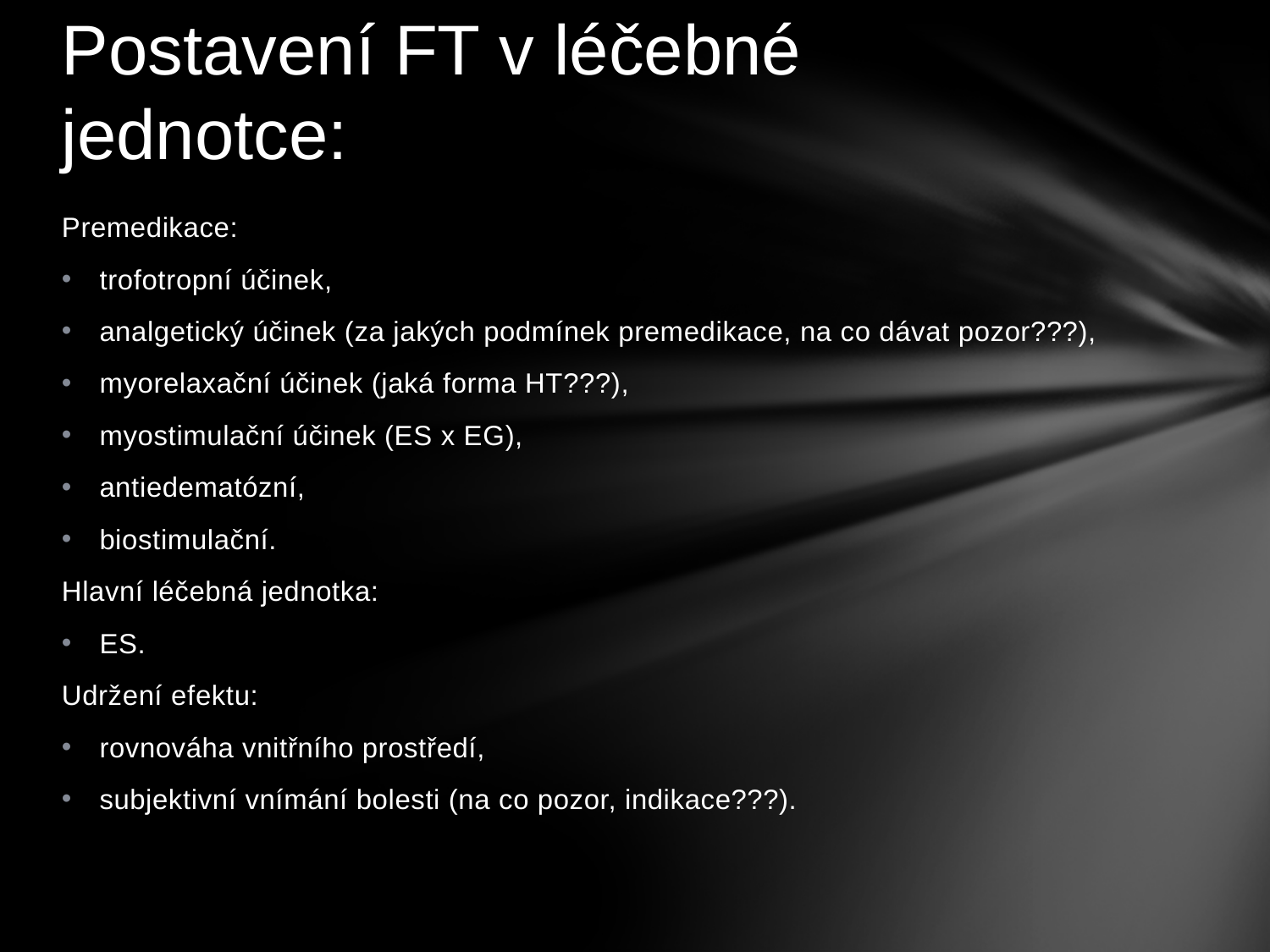

# Postavení FT v léčebné jednotce:
Premedikace:
trofotropní účinek,
analgetický účinek (za jakých podmínek premedikace, na co dávat pozor???),
myorelaxační účinek (jaká forma HT???),
myostimulační účinek (ES x EG),
antiedematózní,
biostimulační.
Hlavní léčebná jednotka:
ES.
Udržení efektu:
rovnováha vnitřního prostředí,
subjektivní vnímání bolesti (na co pozor, indikace???).